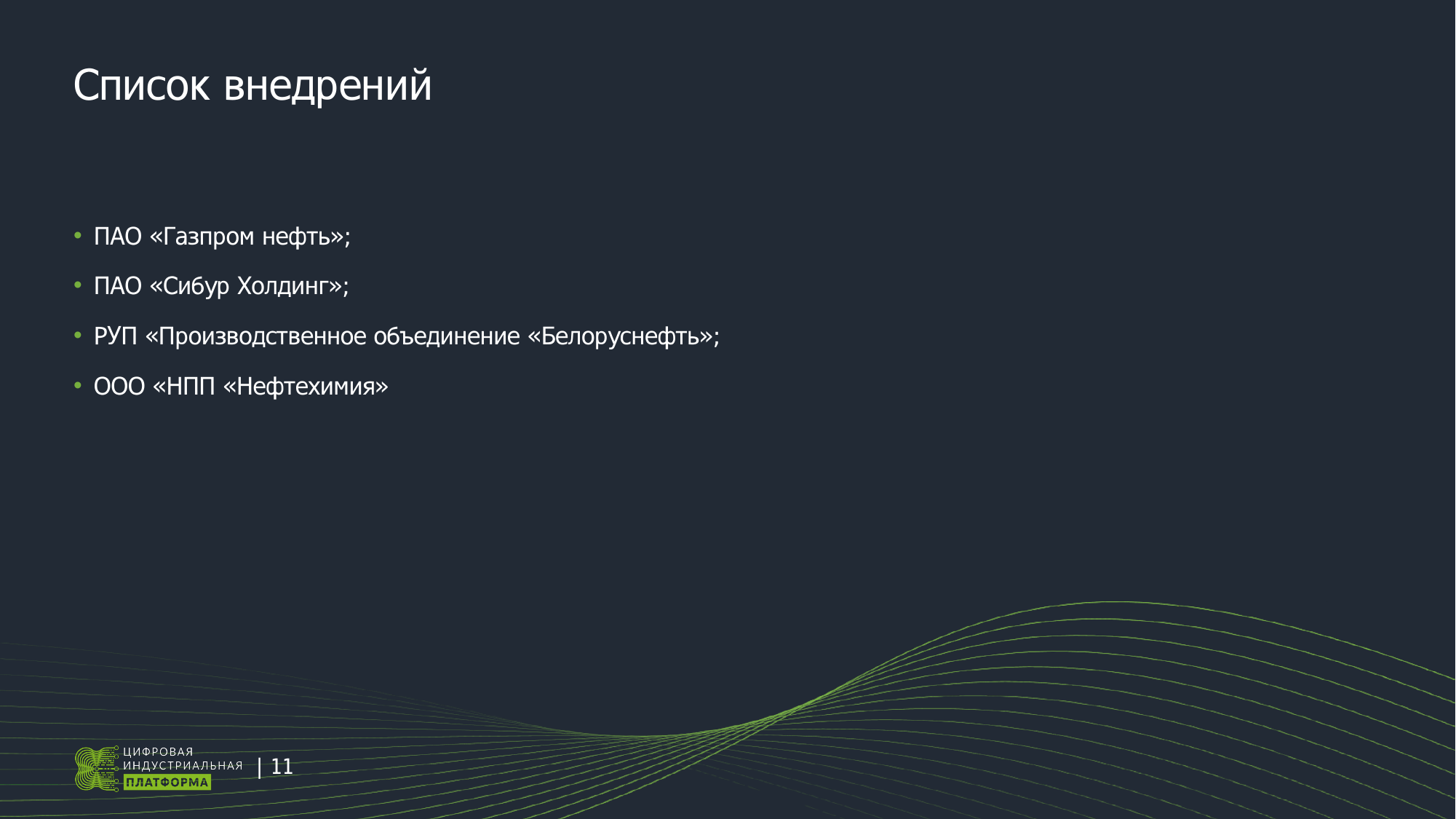

# Список внедрений
ПАО «Газпром нефть»;
ПАО «Сибур Холдинг»;
РУП «Производственное объединение «Белоруснефть»;
ООО «НПП «Нефтехимия»